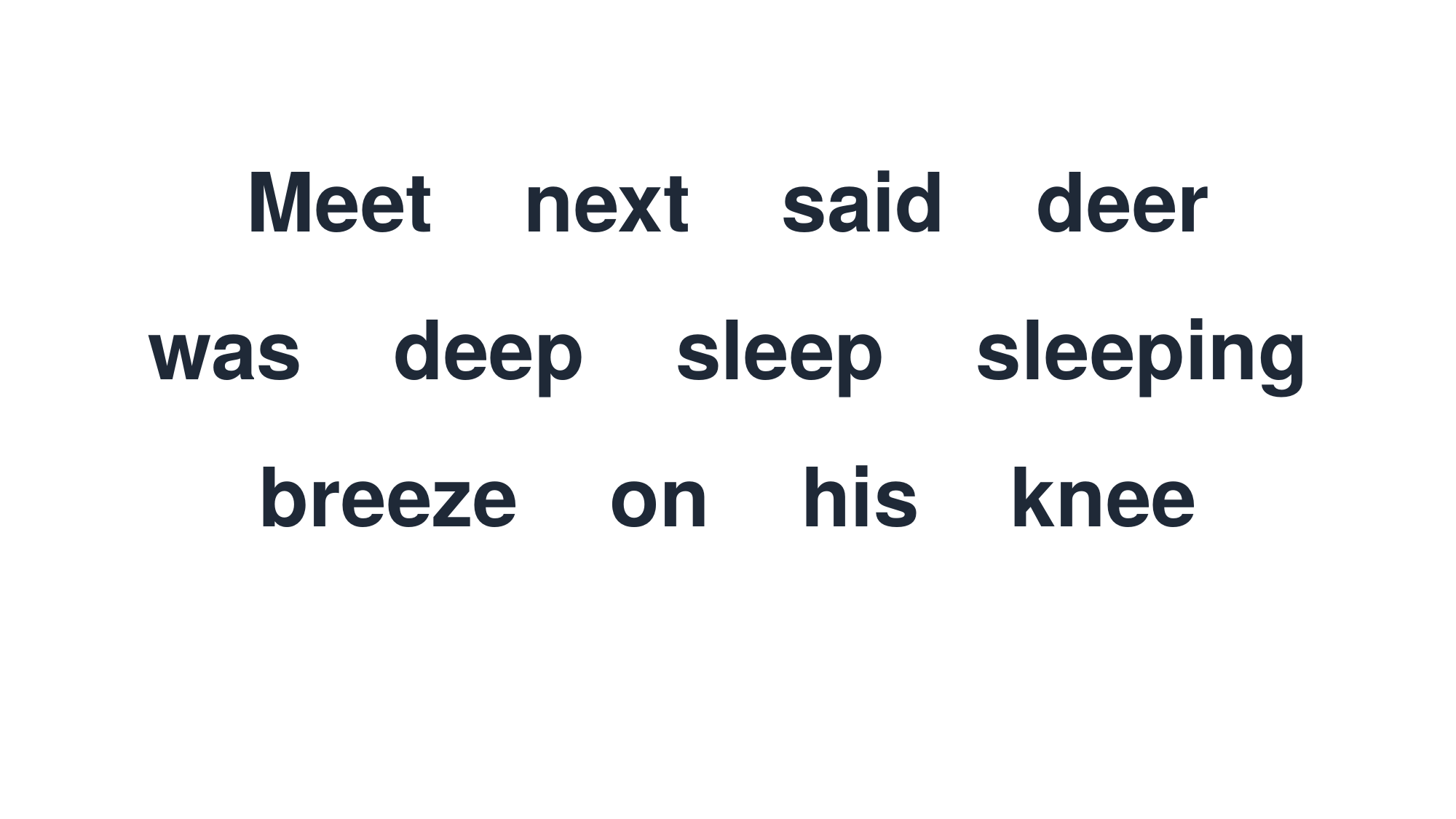

Meet    next    said    deer
was    deep    sleep    sleeping
breeze    on    his    knee